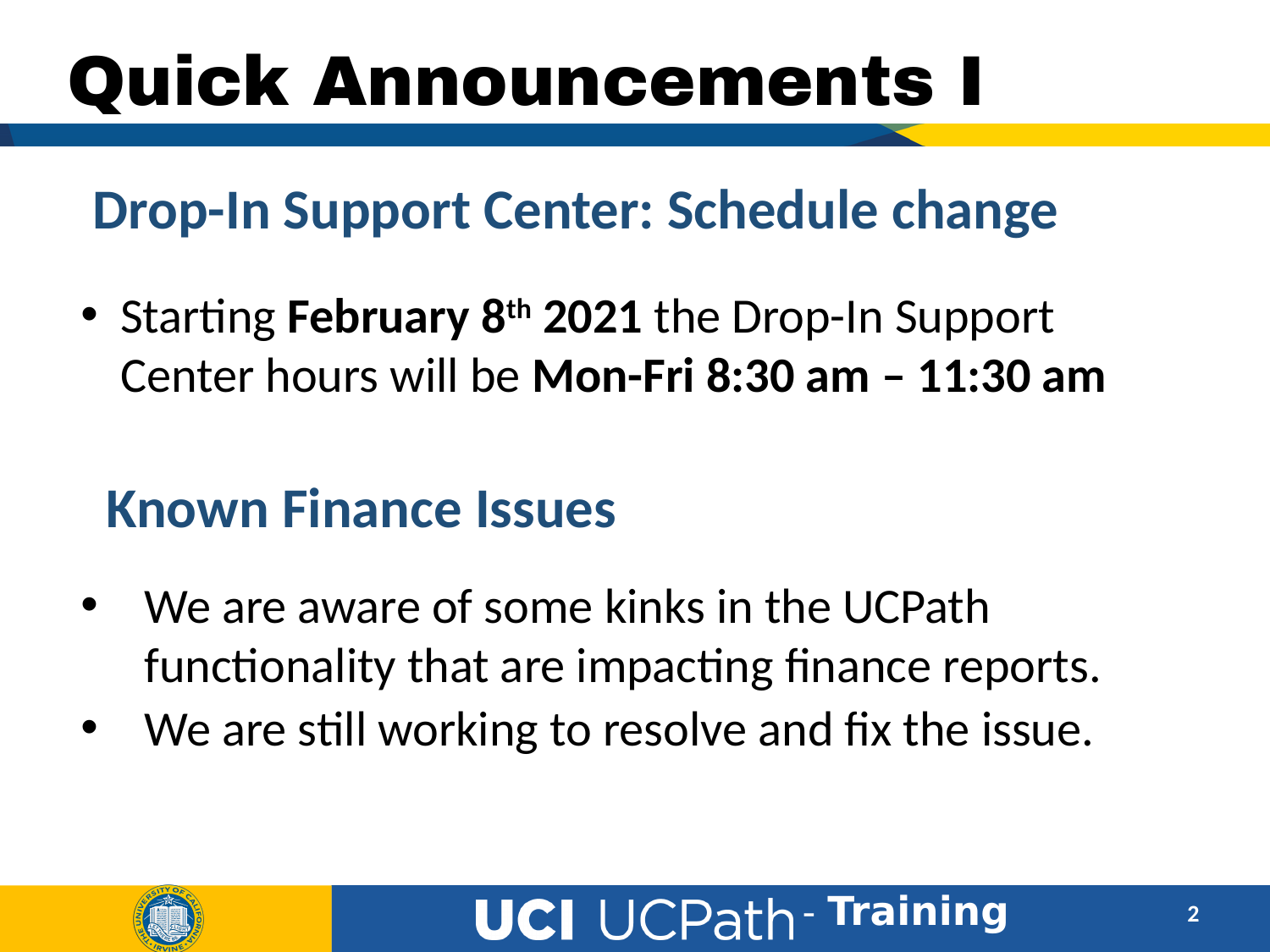

# Quick Announcements I
Drop-In Support Center: Schedule change

Starting February 8th 2021 the Drop-In Support Center hours will be Mon-Fri 8:30 am – 11:30 am

  Known Finance Issues

We are aware of some kinks in the UCPath functionality that are impacting finance reports.
We are still working to resolve and fix the issue.